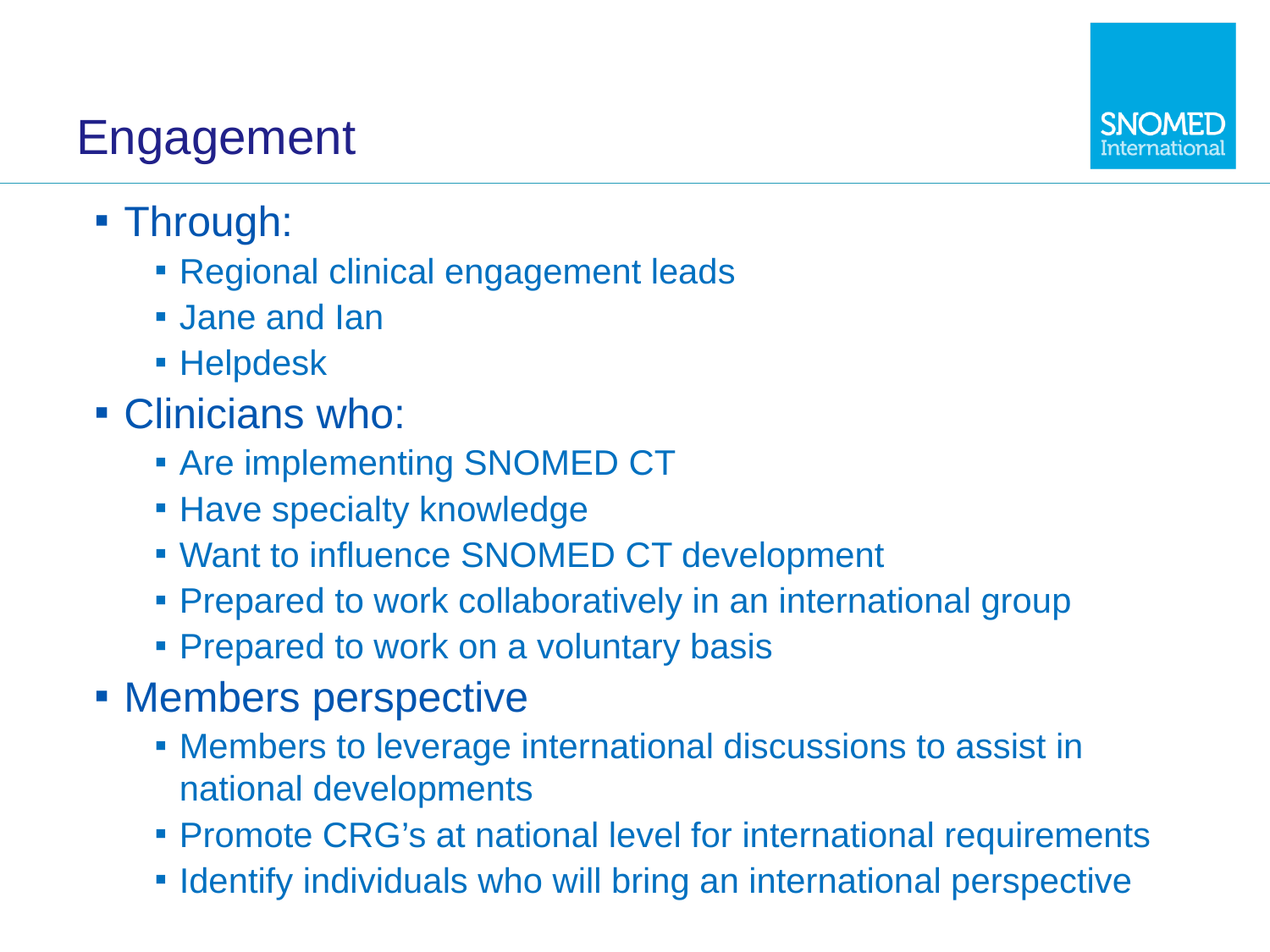

# Engagement
Through:
Regional clinical engagement leads
Jane and Ian
Helpdesk
Clinicians who:
Are implementing SNOMED CT
Have specialty knowledge
Want to influence SNOMED CT development
Prepared to work collaboratively in an international group
Prepared to work on a voluntary basis
Members perspective
Members to leverage international discussions to assist in national developments
Promote CRG’s at national level for international requirements
Identify individuals who will bring an international perspective